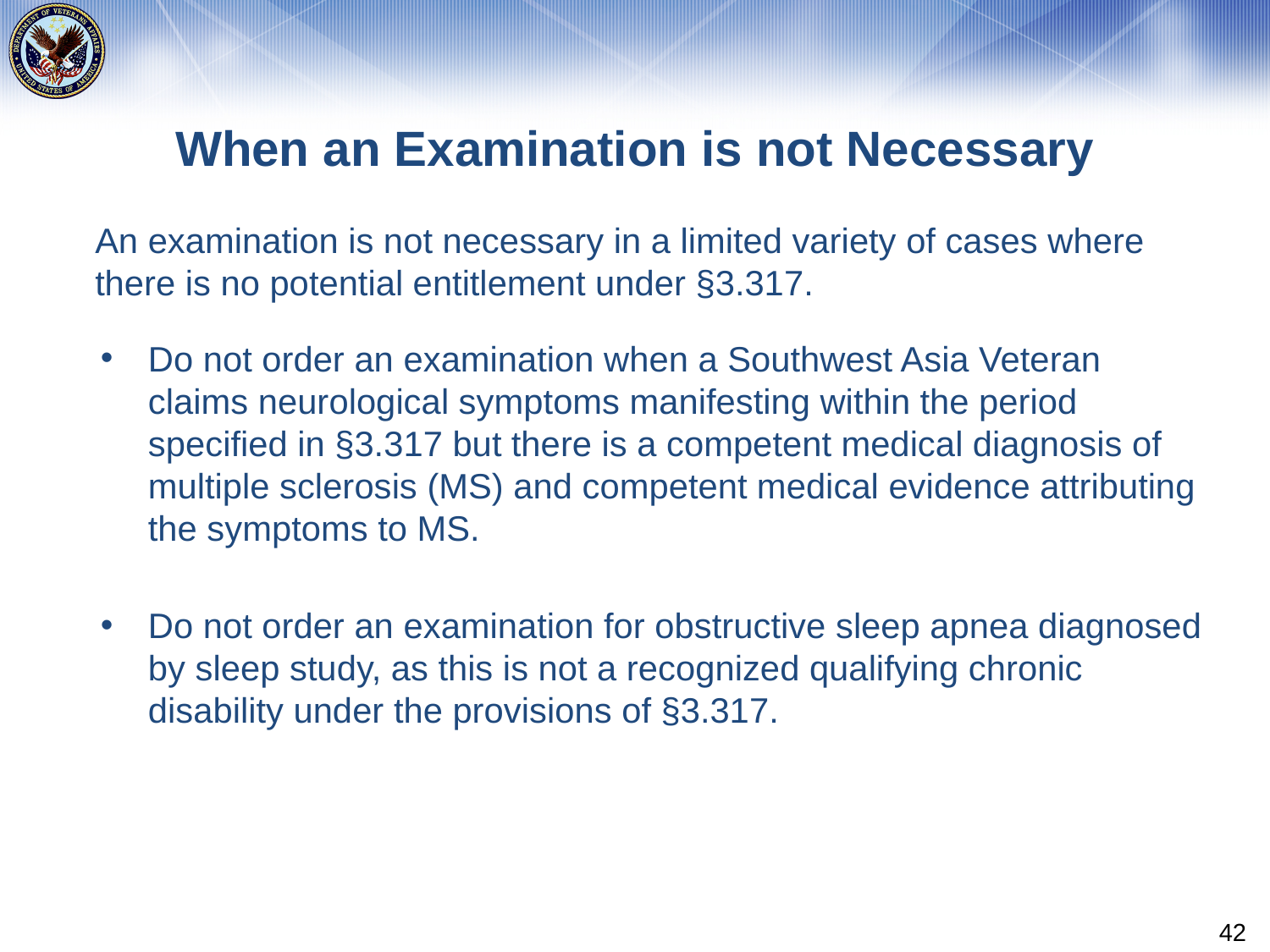

# When an Examination is not Necessary
An examination is not necessary in a limited variety of cases where there is no potential entitlement under §3.317.
Do not order an examination when a Southwest Asia Veteran claims neurological symptoms manifesting within the period specified in §3.317 but there is a competent medical diagnosis of multiple sclerosis (MS) and competent medical evidence attributing the symptoms to MS.

Do not order an examination for obstructive sleep apnea diagnosed by sleep study, as this is not a recognized qualifying chronic disability under the provisions of §3.317.

42